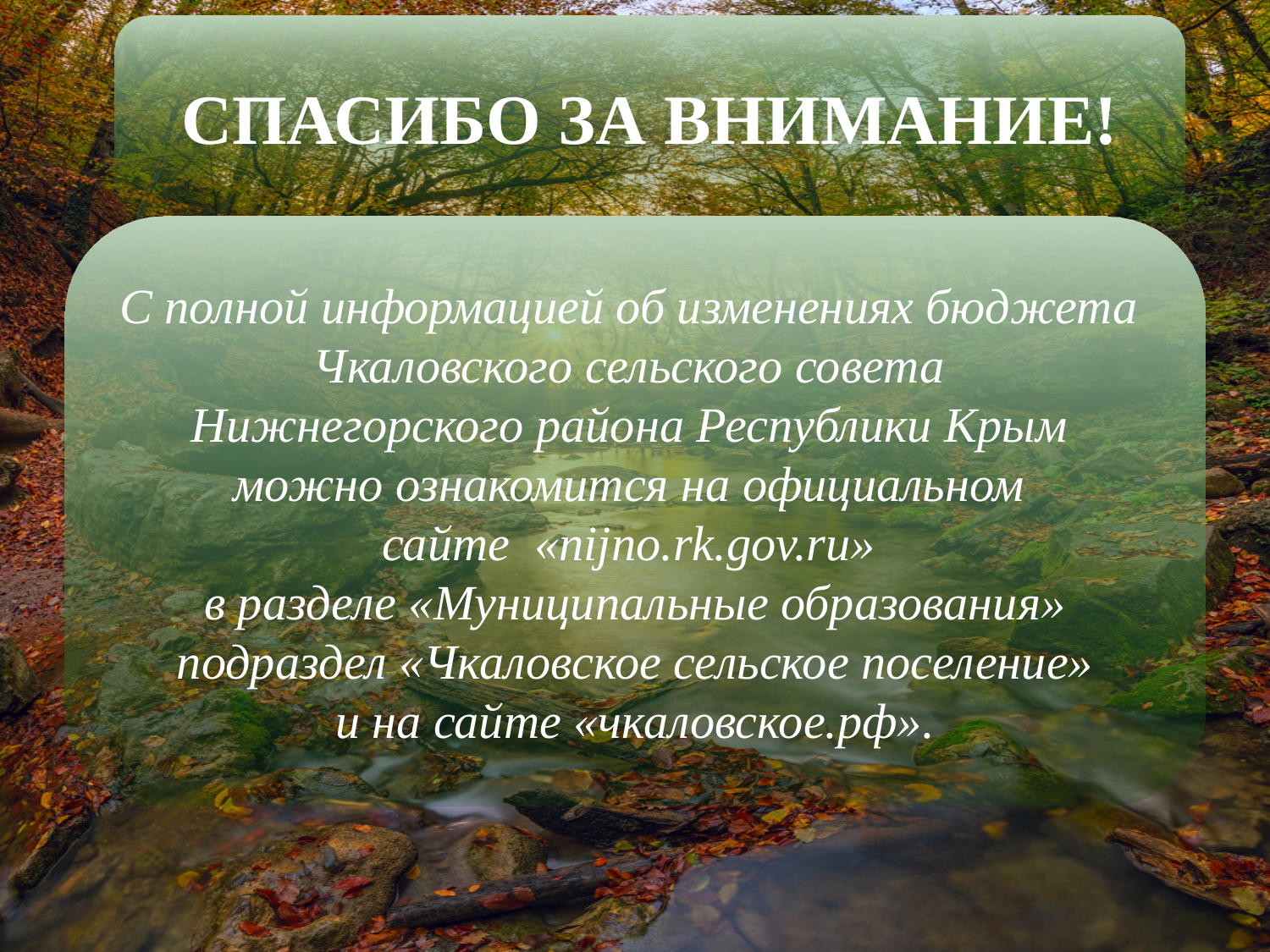

СПАСИБО ЗА ВНИМАНИЕ!
С полной информацией об изменениях бюджета
Чкаловского сельского совета
Нижнегорского района Республики Крым
можно ознакомится на официальном
сайте  «nijno.rk.gov.ru»
в разделе «Муниципальные образования»
подраздел «Чкаловское сельское поселение»
и на сайте «чкаловское.рф».